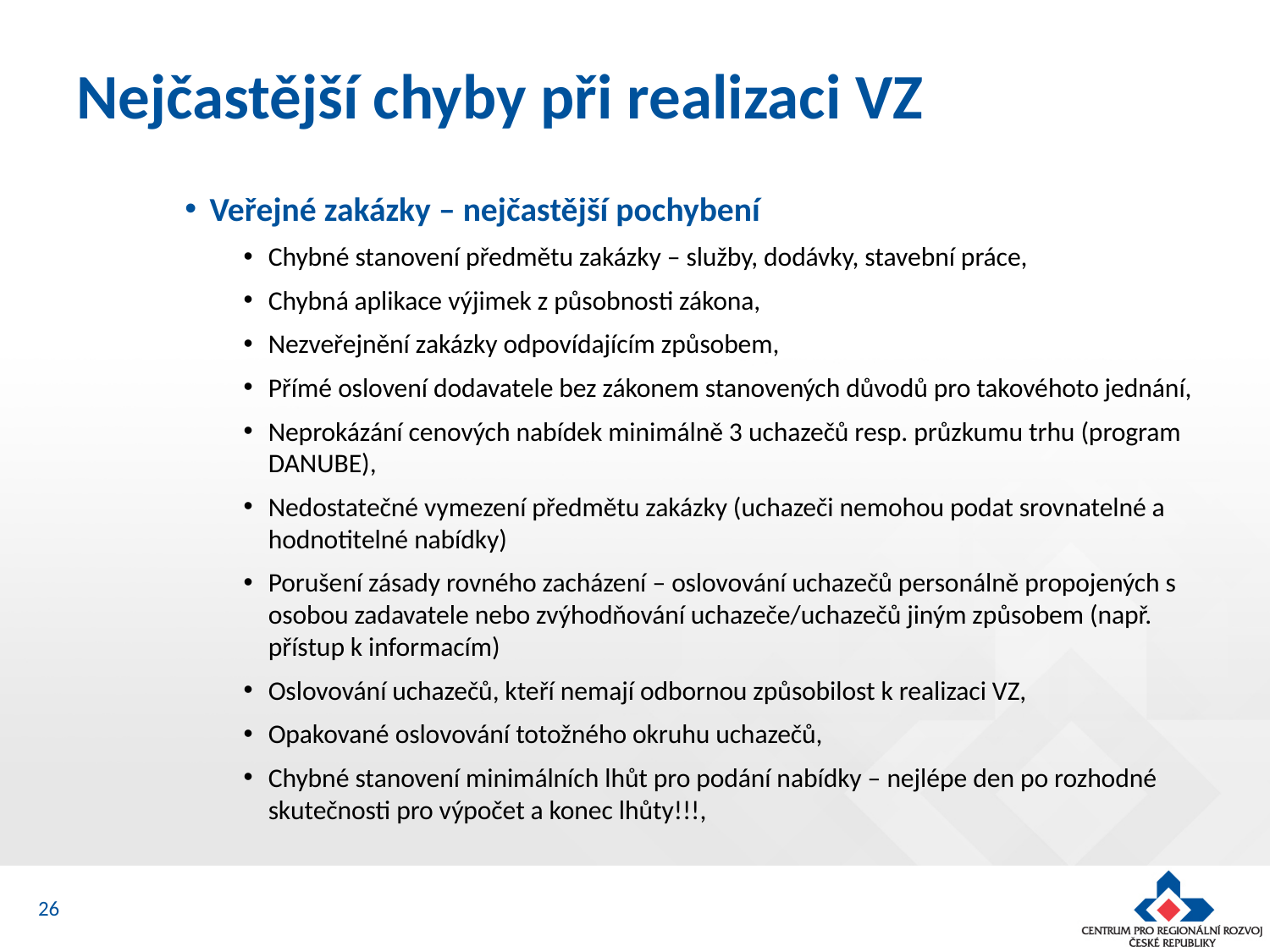

# Nejčastější chyby při realizaci VZ
Veřejné zakázky – nejčastější pochybení
Chybné stanovení předmětu zakázky – služby, dodávky, stavební práce,
Chybná aplikace výjimek z působnosti zákona,
Nezveřejnění zakázky odpovídajícím způsobem,
Přímé oslovení dodavatele bez zákonem stanovených důvodů pro takovéhoto jednání,
Neprokázání cenových nabídek minimálně 3 uchazečů resp. průzkumu trhu (program DANUBE),
Nedostatečné vymezení předmětu zakázky (uchazeči nemohou podat srovnatelné a hodnotitelné nabídky)
Porušení zásady rovného zacházení – oslovování uchazečů personálně propojených s osobou zadavatele nebo zvýhodňování uchazeče/uchazečů jiným způsobem (např. přístup k informacím)
Oslovování uchazečů, kteří nemají odbornou způsobilost k realizaci VZ,
Opakované oslovování totožného okruhu uchazečů,
Chybné stanovení minimálních lhůt pro podání nabídky – nejlépe den po rozhodné skutečnosti pro výpočet a konec lhůty!!!,

26